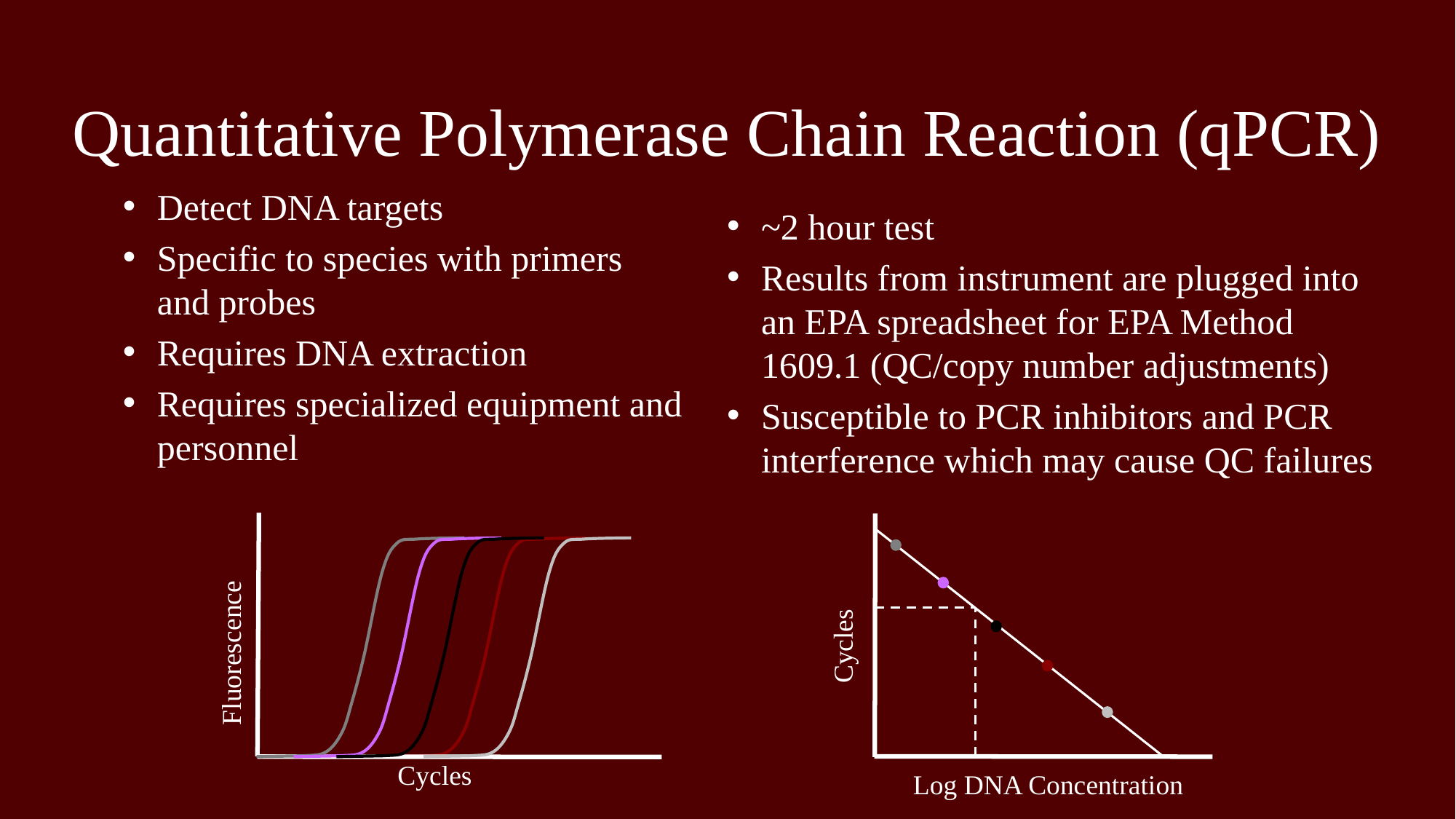

# Quantitative Polymerase Chain Reaction (qPCR)
Detect DNA targets
Specific to species with primers and probes
Requires DNA extraction
Requires specialized equipment and personnel
~2 hour test
Results from instrument are plugged into an EPA spreadsheet for EPA Method 1609.1 (QC/copy number adjustments)
Susceptible to PCR inhibitors and PCR interference which may cause QC failures

Cycles

Log DNA Concentration
Fluorescence

Cycles